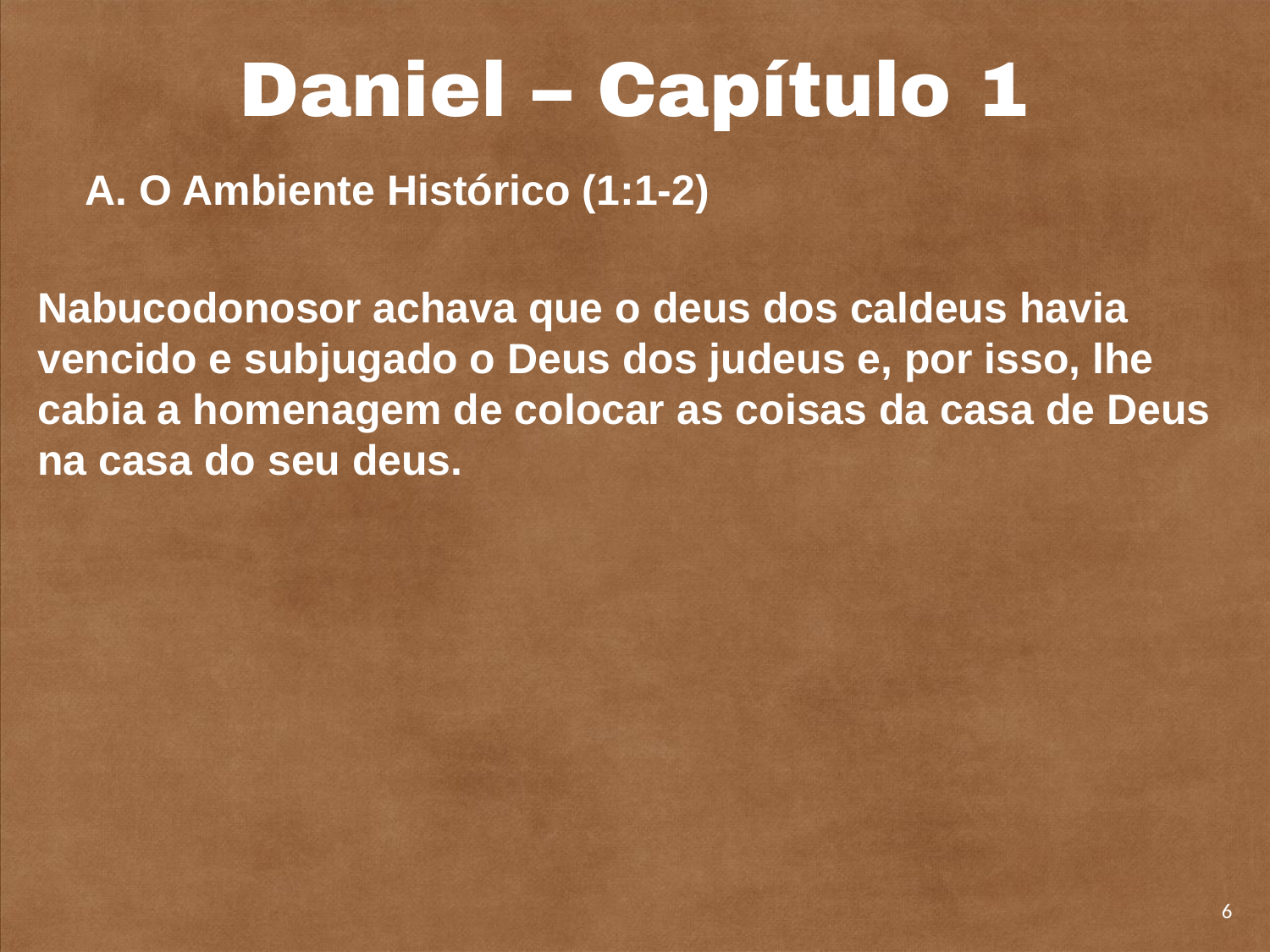

# Daniel – Capítulo 1
	A. O Ambiente Histórico (1:1-2)

Nabucodonosor achava que o deus dos caldeus havia vencido e subjugado o Deus dos judeus e, por isso, lhe cabia a homenagem de colocar as coisas da casa de Deus na casa do seu deus.

6